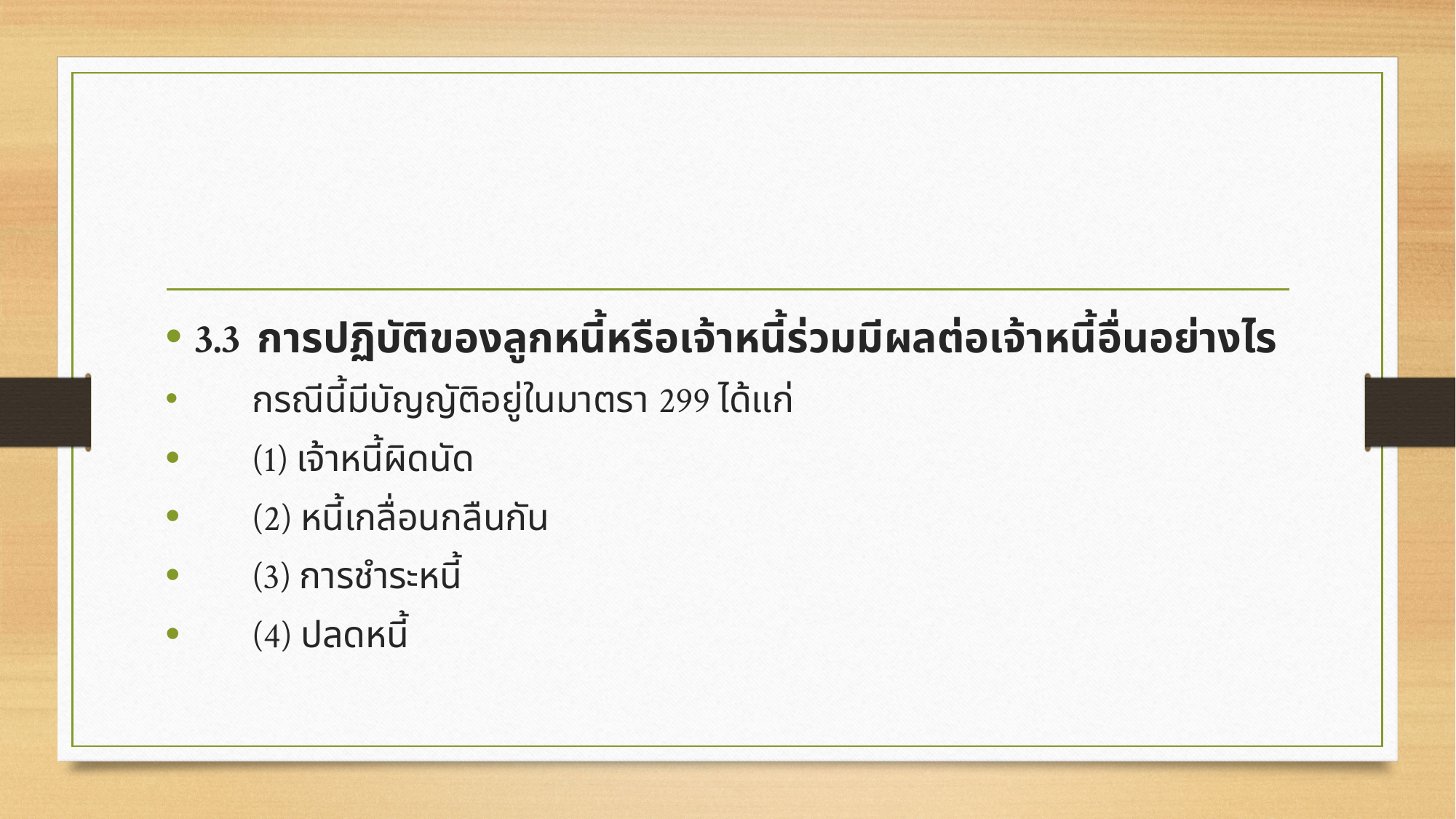

3.3  การปฏิบัติของลูกหนี้หรือเจ้าหนี้ร่วมมีผลต่อเจ้าหนี้อื่นอย่างไร
       กรณีนี้มีบัญญัติอยู่ในมาตรา 299 ได้แก่
       (1) เจ้าหนี้ผิดนัด
       (2) หนี้เกลื่อนกลืนกัน
       (3) การชำระหนี้
       (4) ปลดหนี้